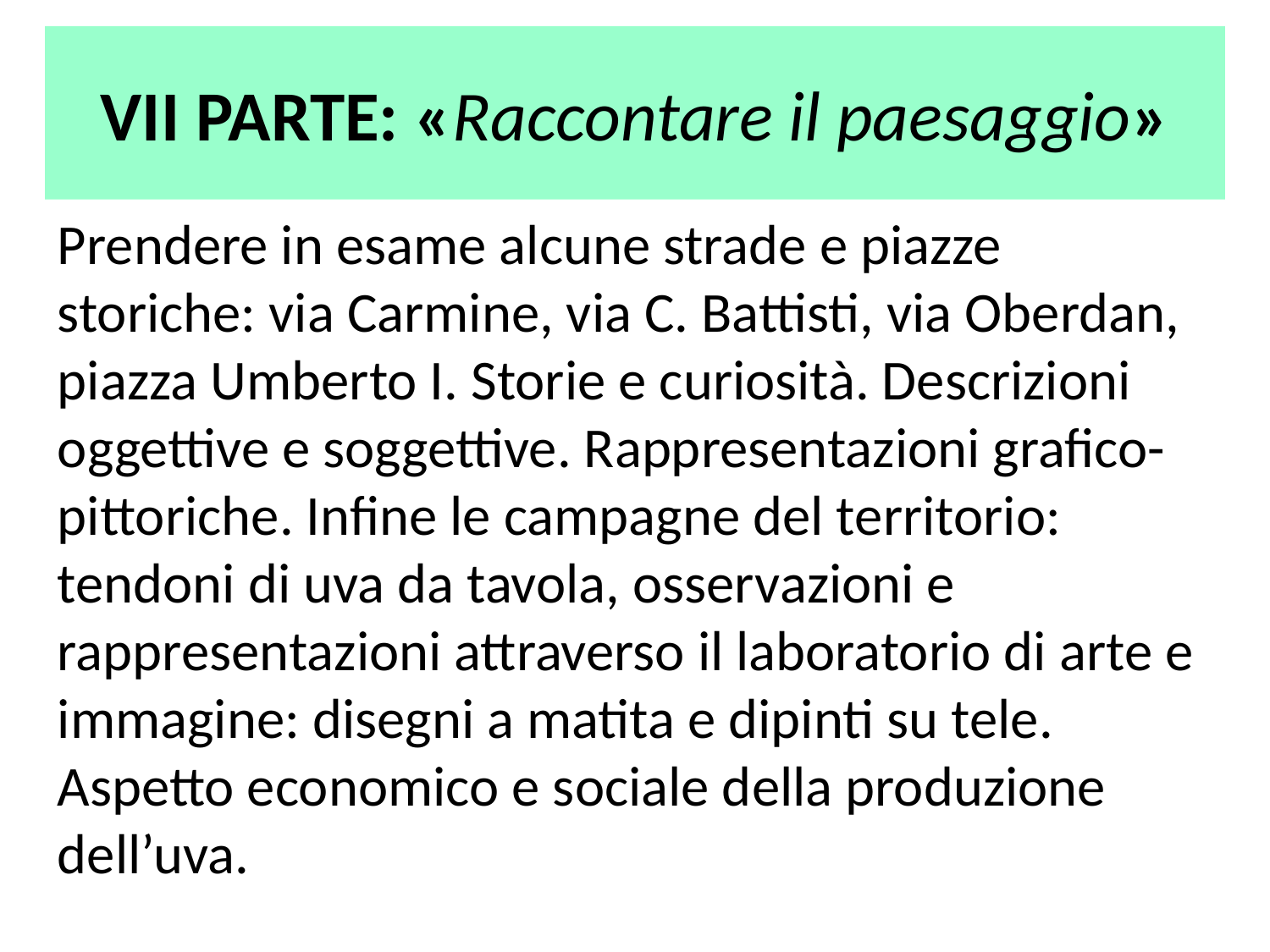

VII PARTE: «Raccontare il paesaggio»

Prendere in esame alcune strade e piazze storiche: via Carmine, via C. Battisti, via Oberdan, piazza Umberto I. Storie e curiosità. Descrizioni oggettive e soggettive. Rappresentazioni grafico-pittoriche. Infine le campagne del territorio: tendoni di uva da tavola, osservazioni e rappresentazioni attraverso il laboratorio di arte e immagine: disegni a matita e dipinti su tele. Aspetto economico e sociale della produzione dell’uva.